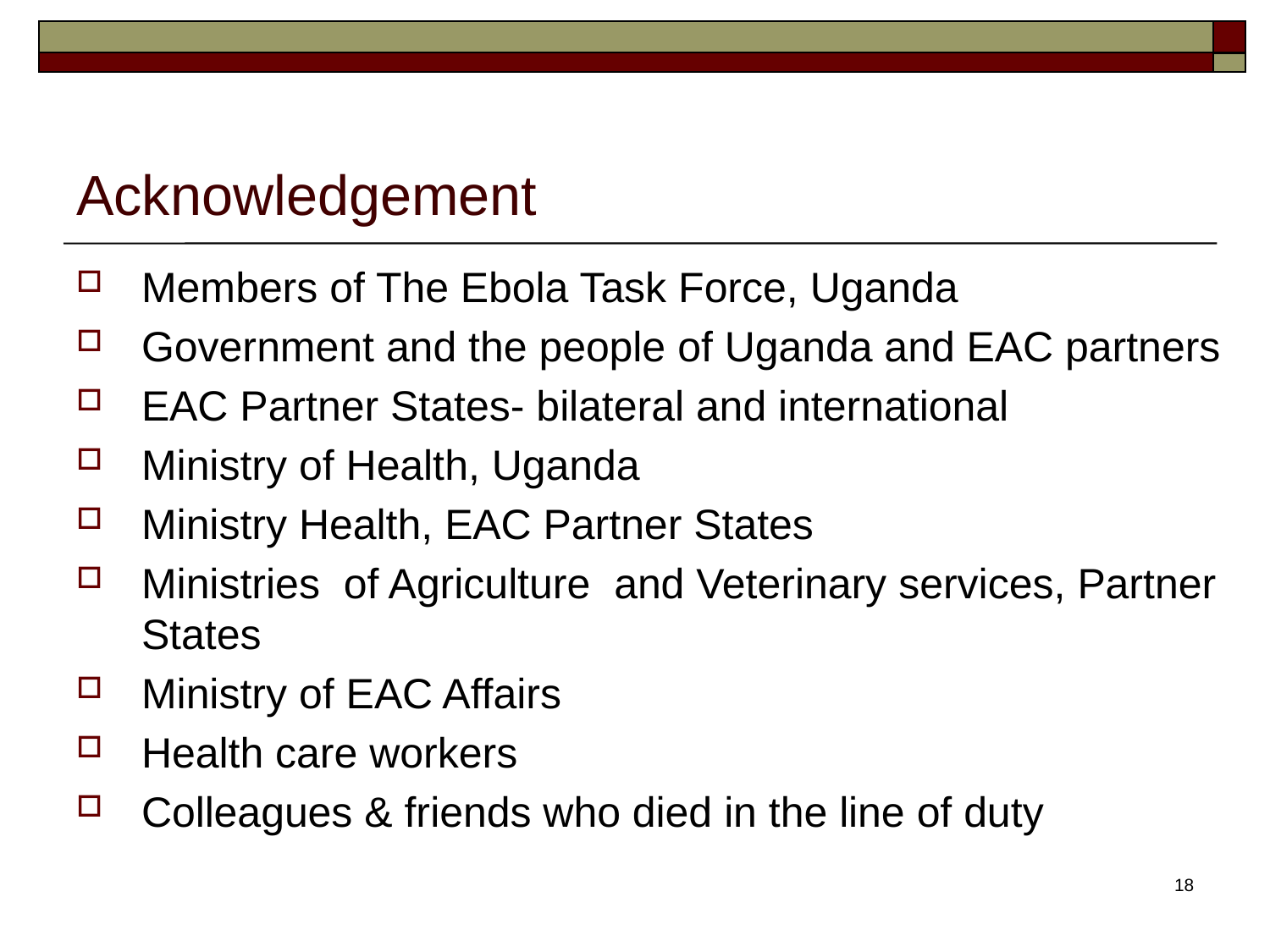

# Acknowledgement
Members of The Ebola Task Force, Uganda
Government and the people of Uganda and EAC partners
EAC Partner States- bilateral and international
Ministry of Health, Uganda
Ministry Health, EAC Partner States
Ministries  of Agriculture  and Veterinary services, Partner States
Ministry of EAC Affairs
Health care workers
Colleagues & friends who died in the line of duty

18